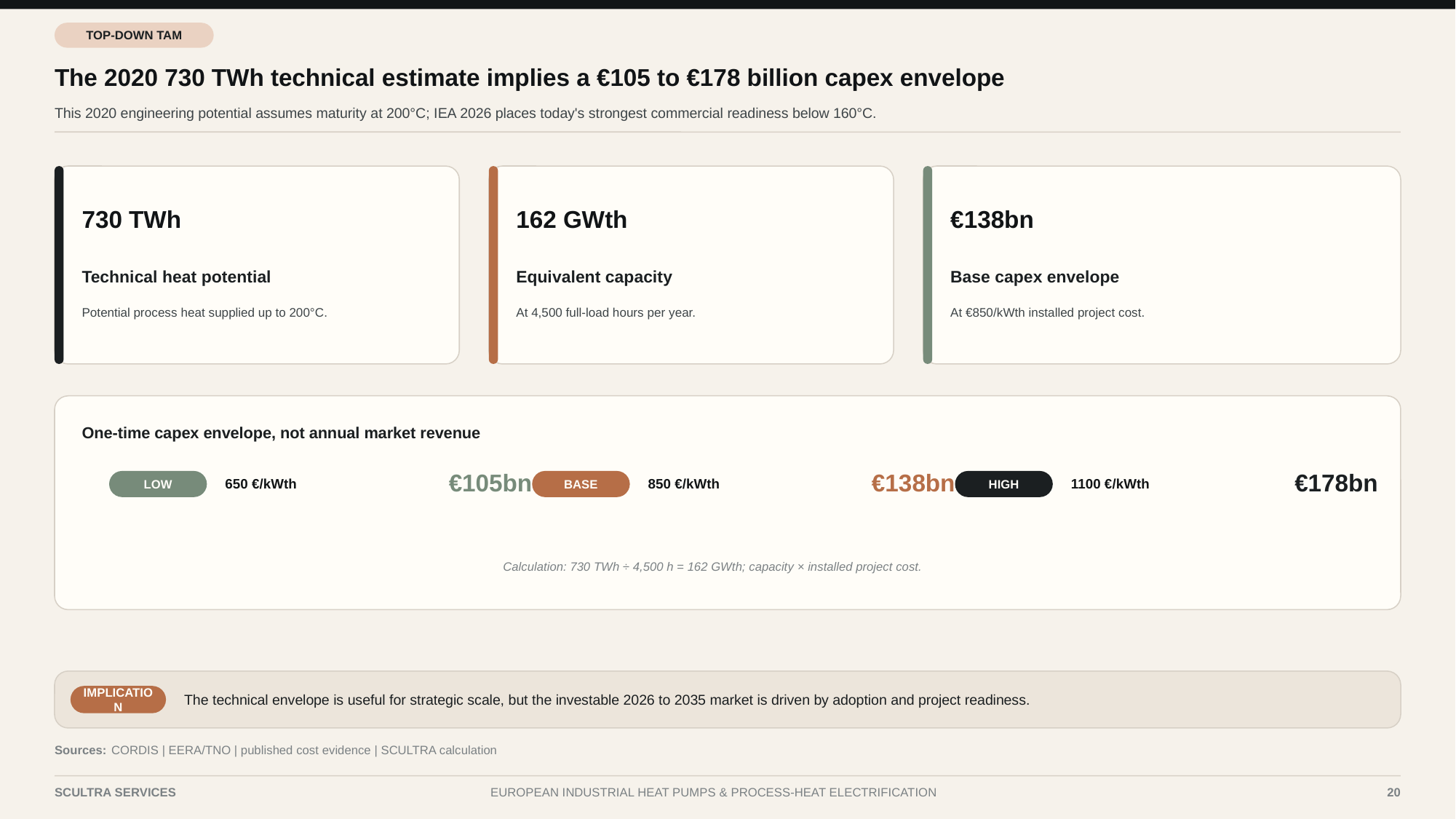

TOP-DOWN TAM
The 2020 730 TWh technical estimate implies a €105 to €178 billion capex envelope
This 2020 engineering potential assumes maturity at 200°C; IEA 2026 places today's strongest commercial readiness below 160°C.

730 TWh
162 GWth
€138bn
Technical heat potential
Equivalent capacity
Base capex envelope
Potential process heat supplied up to 200°C.
At 4,500 full-load hours per year.
At €850/kWth installed project cost.

One-time capex envelope, not annual market revenue
€105bn
€138bn
€178bn
650 €/kWth
850 €/kWth
1100 €/kWth

LOW

BASE

HIGH
Calculation: 730 TWh ÷ 4,500 h = 162 GWth; capacity × installed project cost.

The technical envelope is useful for strategic scale, but the investable 2026 to 2035 market is driven by adoption and project readiness.

IMPLICATION
Sources:
CORDIS | EERA/TNO | published cost evidence | SCULTRA calculation

SCULTRA SERVICES
EUROPEAN INDUSTRIAL HEAT PUMPS & PROCESS-HEAT ELECTRIFICATION
20